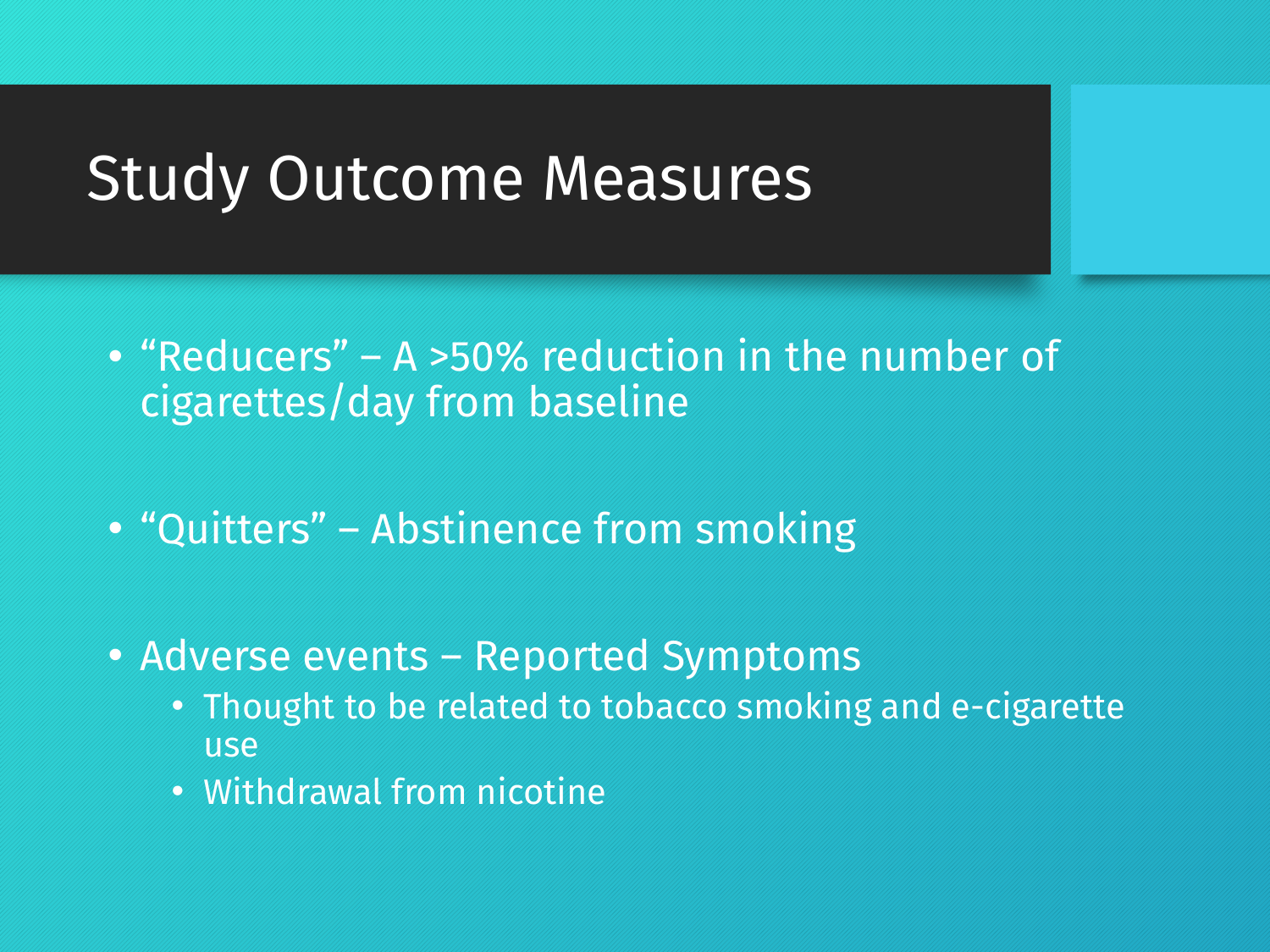

# Study Outcome Measures
“Reducers” – A >50% reduction in the number of cigarettes/day from baseline

“Quitters” – Abstinence from smoking

Adverse events – Reported Symptoms
Thought to be related to tobacco smoking and e-cigarette use
Withdrawal from nicotine